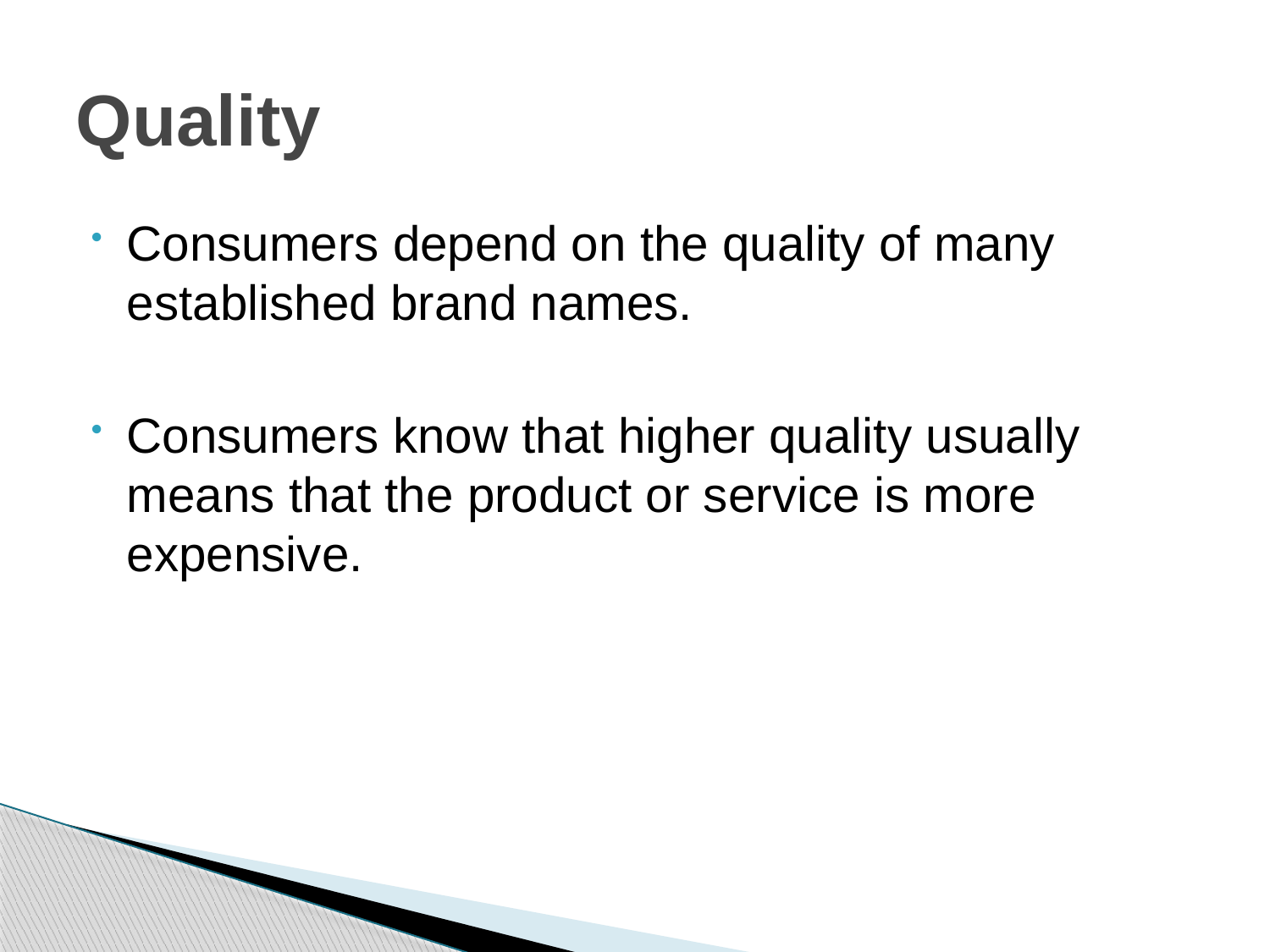

# Quality
Consumers depend on the quality of many established brand names.

Consumers know that higher quality usually means that the product or service is more expensive.